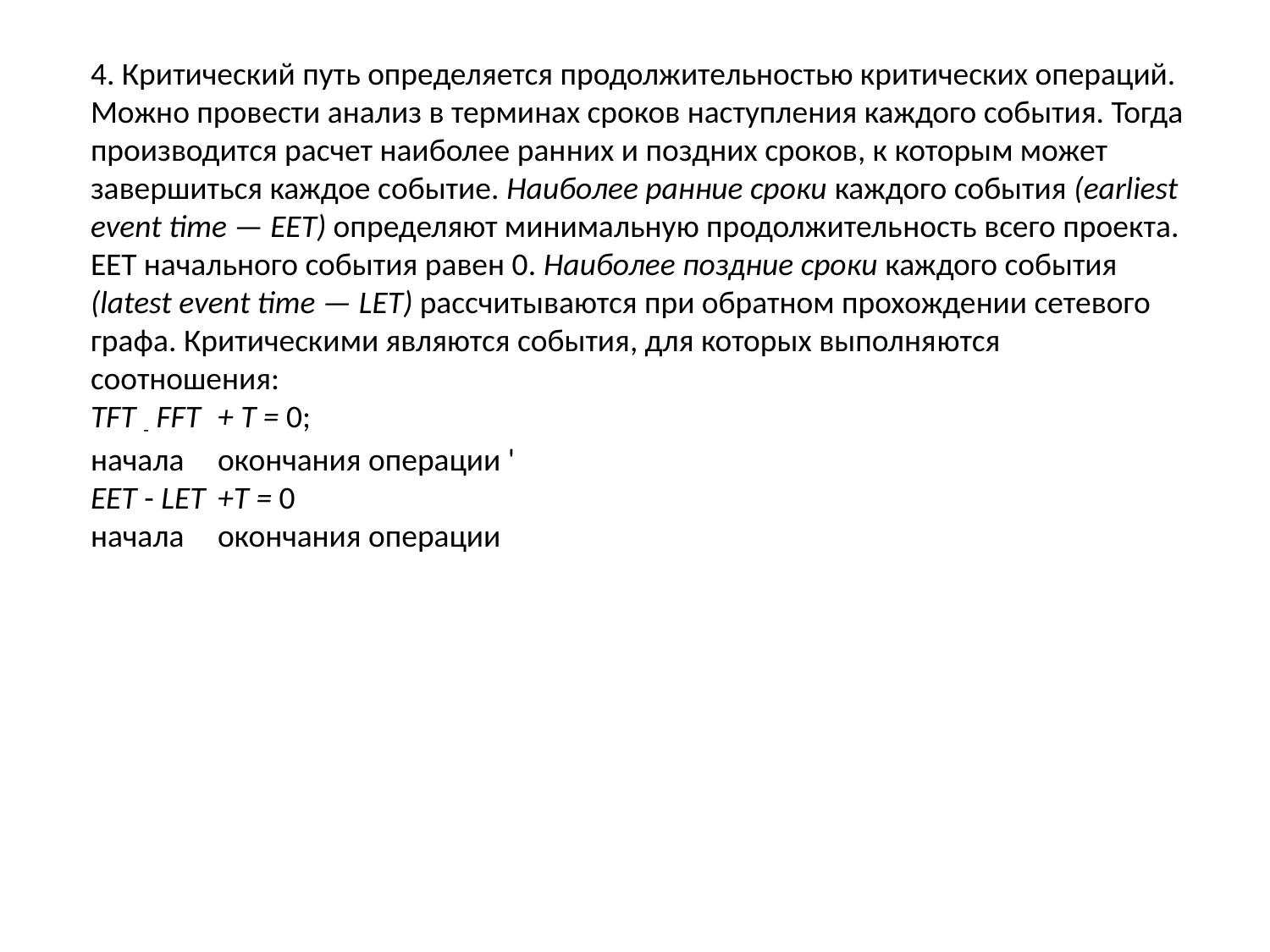

4. Критический путь определяется продолжительностью критических операций.
Можно провести анализ в терминах сроков наступления каждого события. Тогда производится расчет наиболее ран­них и поздних сроков, к которым может завершиться каждое событие. Наиболее ранние сроки каждого события (earliest event time — EET) определяют минимальную продолжитель­ность всего проекта. ЕЕТ начального события равен 0. Наи­более поздние сроки каждого события (latest event time — LET) рассчитываются при обратном прохождении сетевого графа. Критическими являются события, для которых выполня­ются соотношения:
TFT - FFT	+ T = 0;
начала	окончания операции '
EET - LET	+T = 0
начала	окончания операции